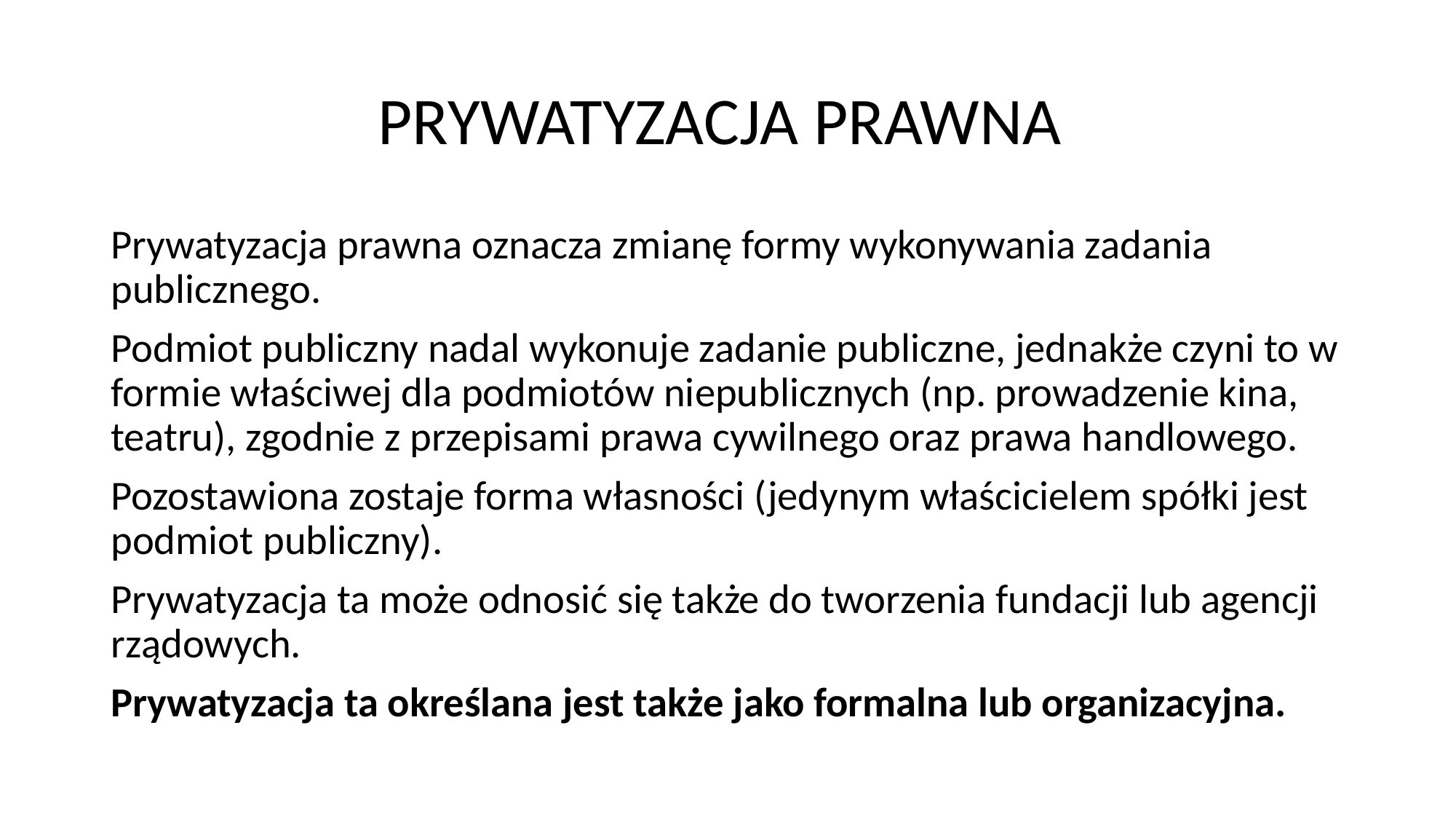

# PRYWATYZACJA PRAWNA
Prywatyzacja prawna oznacza zmianę formy wykonywania zadania publicznego.
Podmiot publiczny nadal wykonuje zadanie publiczne, jednakże czyni to w formie właściwej dla podmiotów niepublicznych (np. prowadzenie kina, teatru), zgodnie z przepisami prawa cywilnego oraz prawa handlowego.
Pozostawiona zostaje forma własności (jedynym właścicielem spółki jest podmiot publiczny).
Prywatyzacja ta może odnosić się także do tworzenia fundacji lub agencji rządowych.
Prywatyzacja ta określana jest także jako formalna lub organizacyjna.